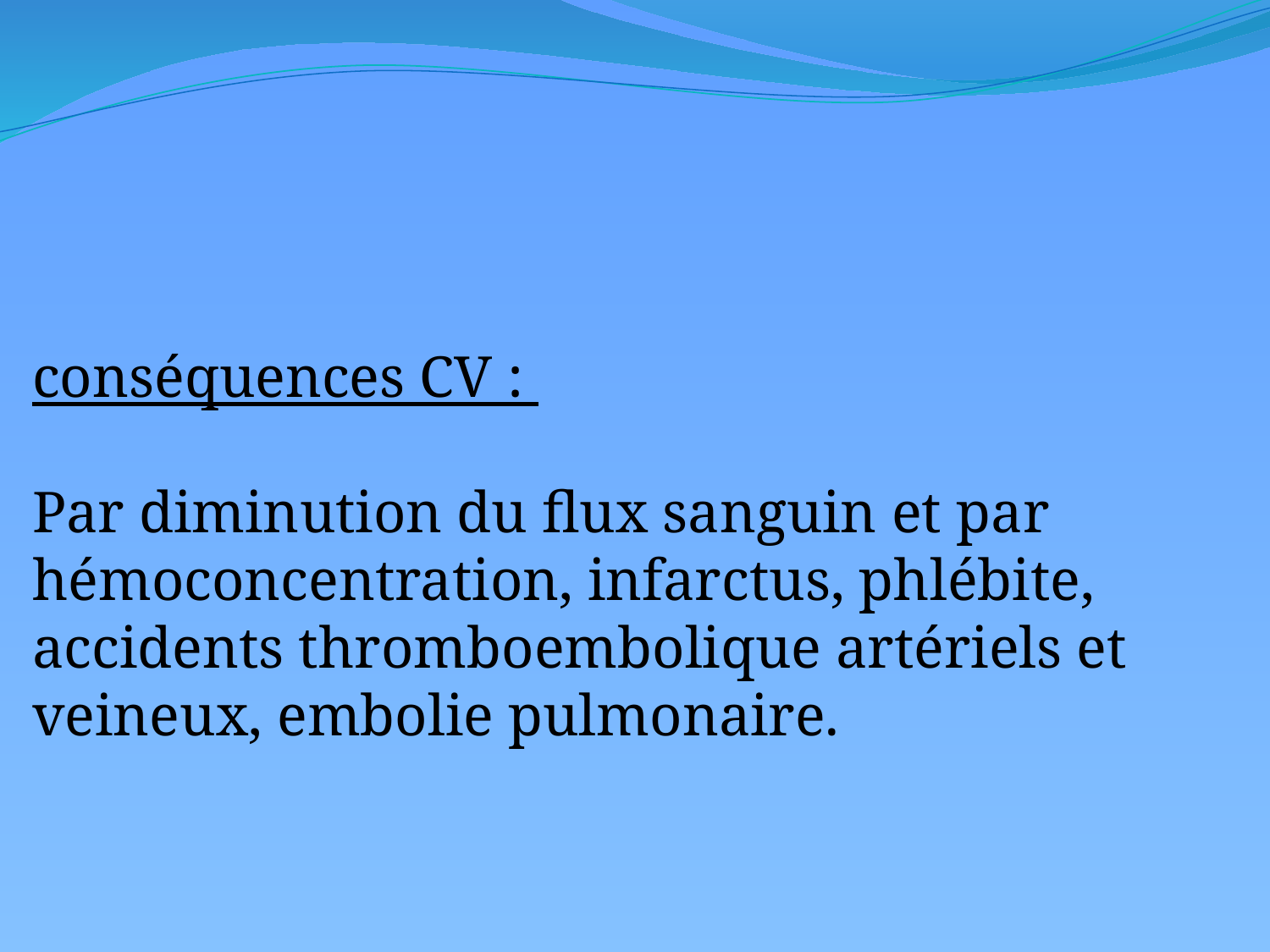

conséquences CV :

Par diminution du flux sanguin et par hémoconcentration, infarctus, phlébite,
accidents thromboembolique artériels et veineux, embolie pulmonaire.